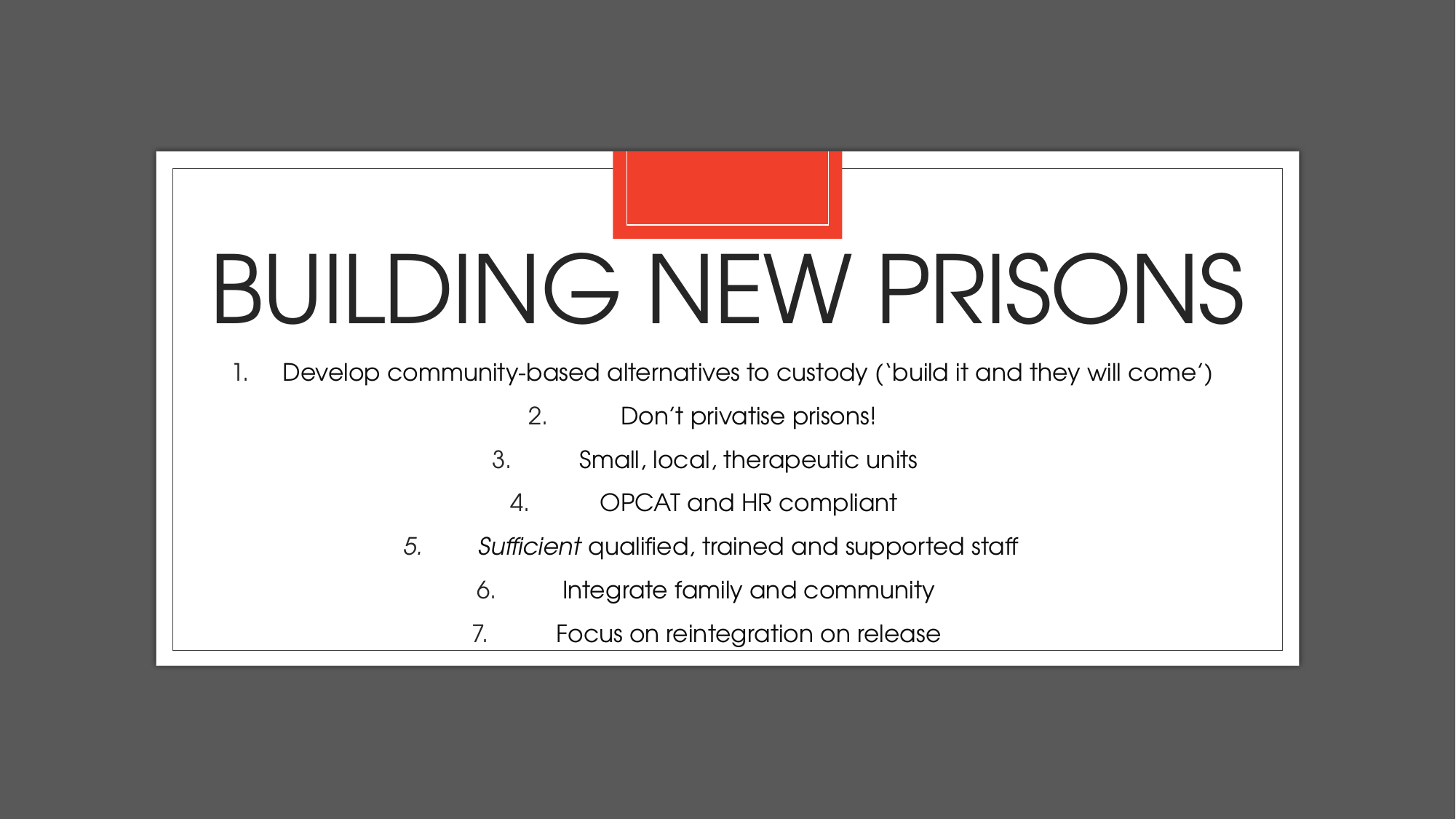

# Building new prisons
Develop community-based alternatives to custody (‘build it and they will come’)
Don’t privatise prisons!
Small, local, therapeutic units
OPCAT and HR compliant
Sufficient qualified, trained and supported staff
Integrate family and community
Focus on reintegration on release